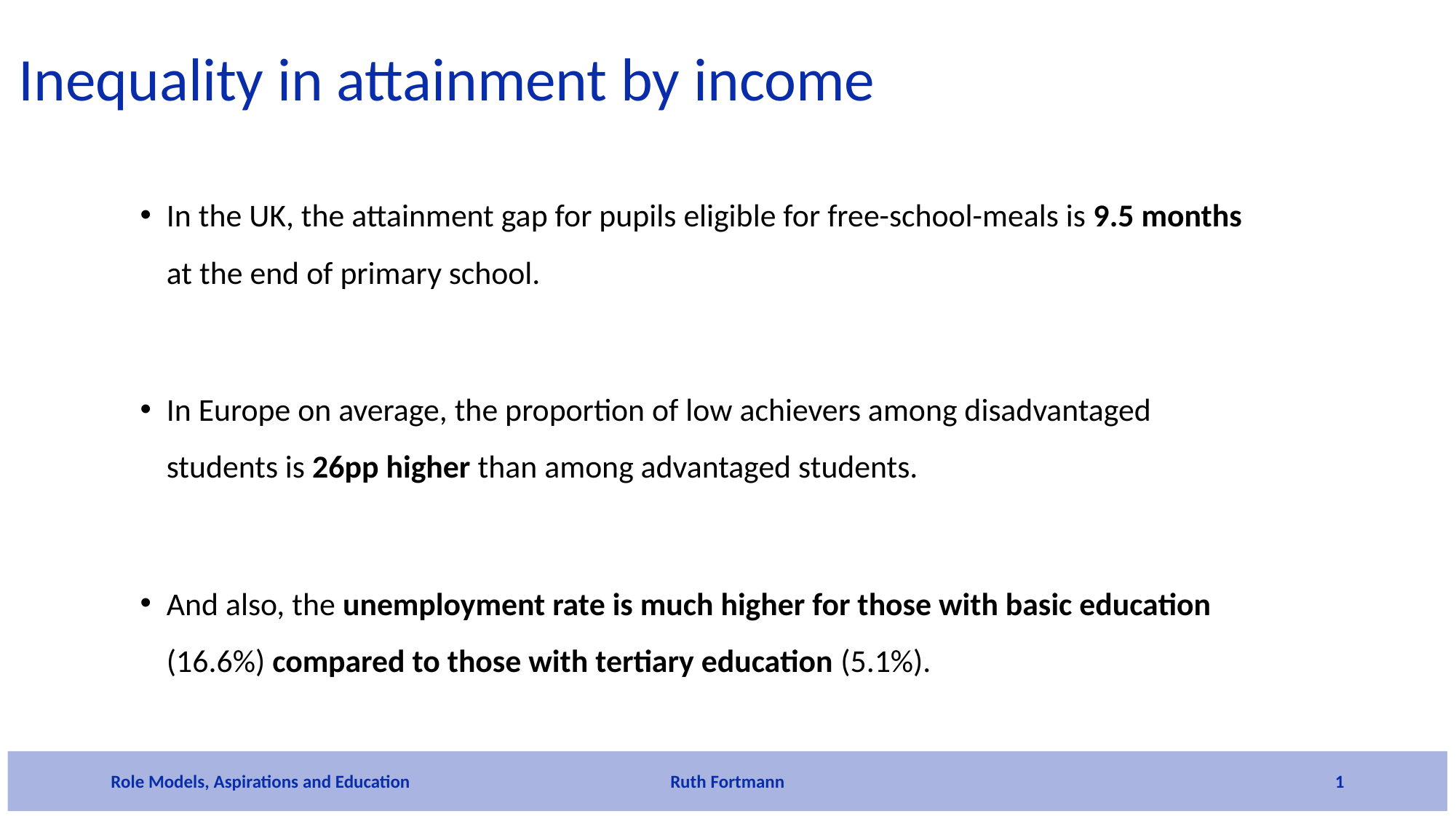

# Inequality in attainment by income
In the UK, the attainment gap for pupils eligible for free-school-meals is 9.5 months at the end of primary school.

In Europe on average, the proportion of low achievers among disadvantaged students is 26pp higher than among advantaged students.

And also, the unemployment rate is much higher for those with basic education (16.6%) compared to those with tertiary education (5.1%).

Role Models, Aspirations and Education
Ruth Fortmann
1